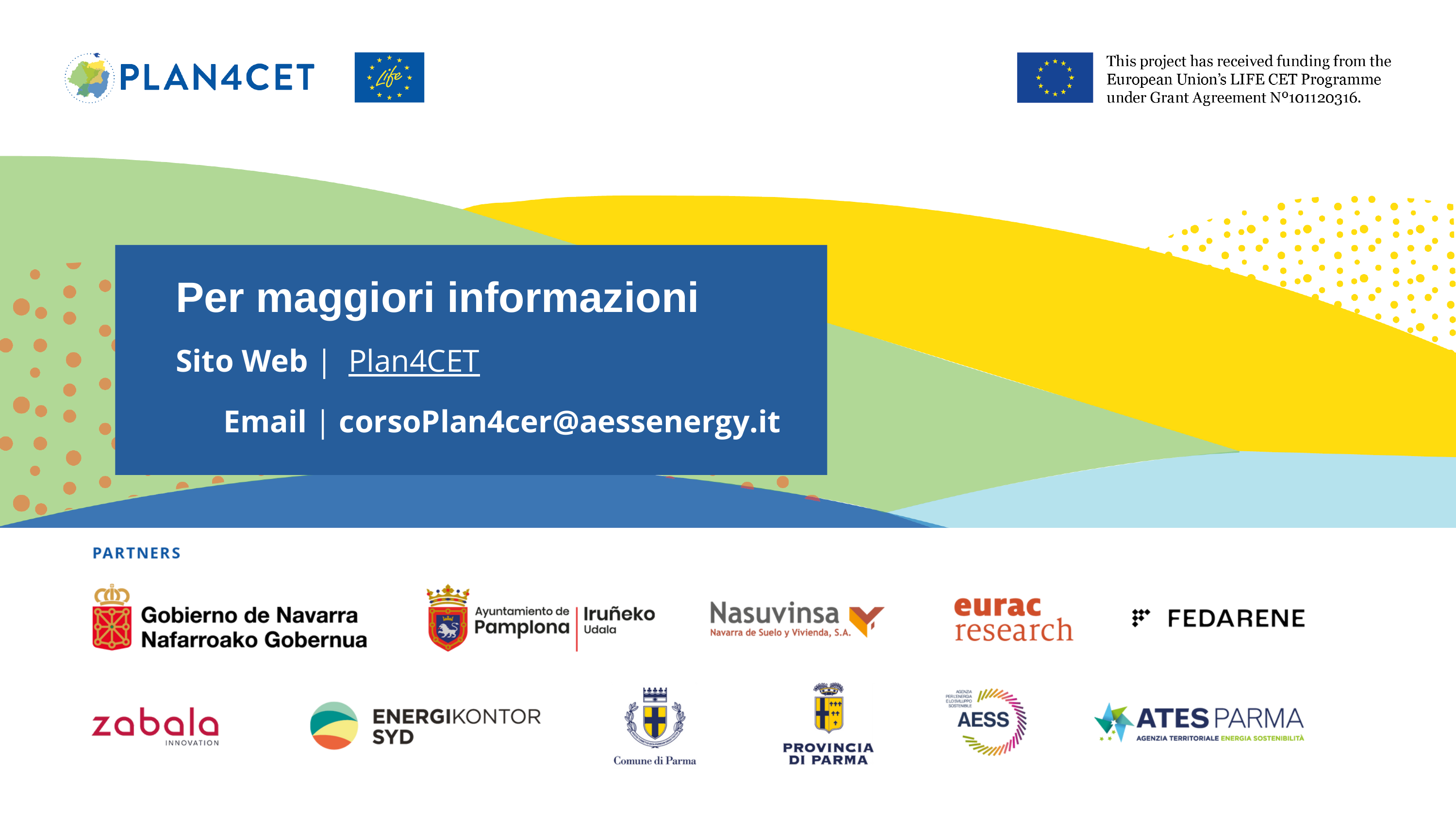

Per maggiori informazioni
Sito Web |  Plan4CET
Email | corsoPlan4cer@aessenergy.it